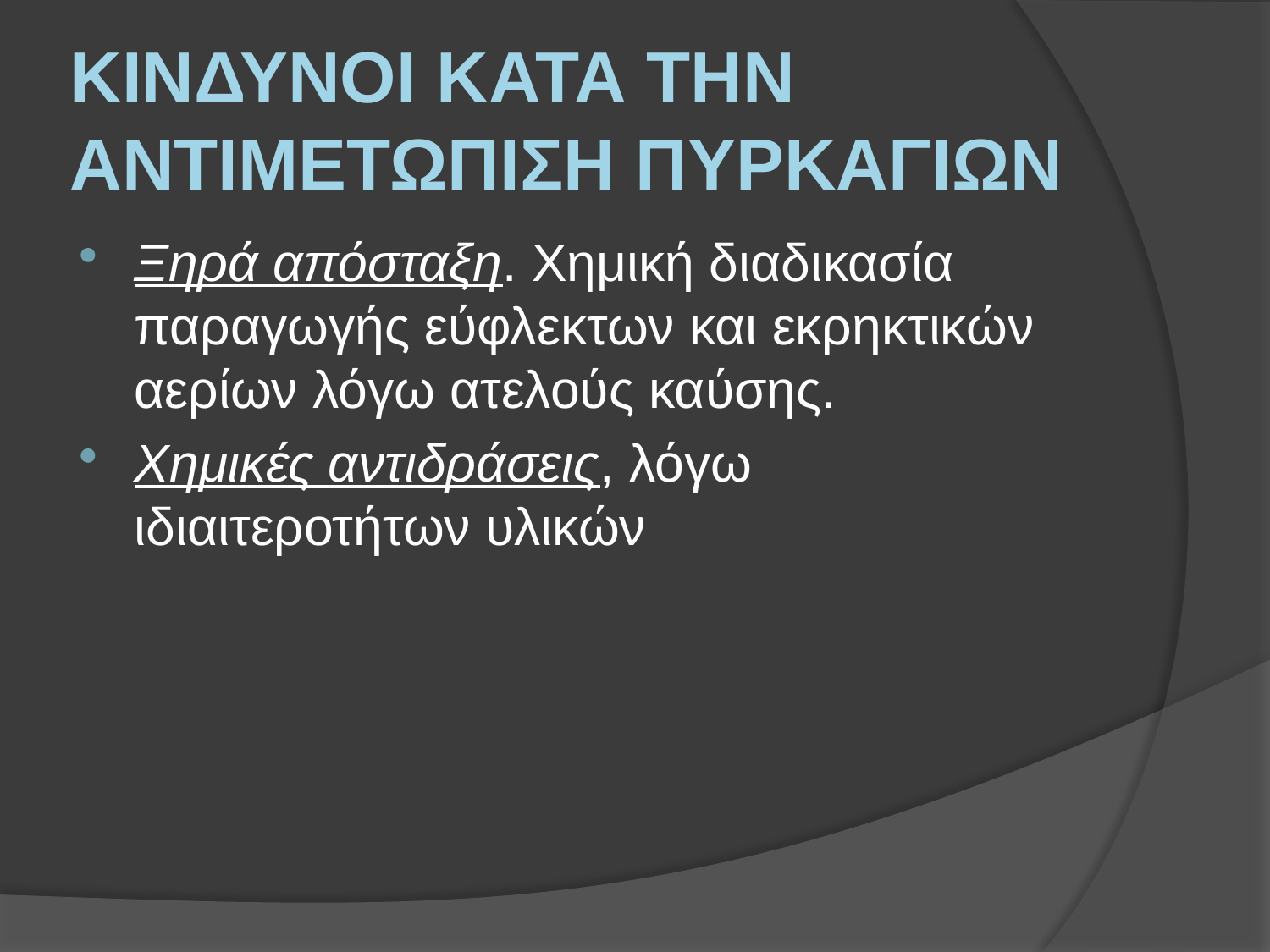

# ΚΙΝΔΥΝΟΙ ΚΑΤΑ ΤΗΝ ΑΝΤΙΜΕΤΩΠΙΣΗ ΠΥΡΚΑΓΙΩΝ
Ξηρά απόσταξη. Χημική διαδικασία παραγωγής εύφλεκτων και εκρηκτικών αερίων λόγω ατελούς καύσης.
Χημικές αντιδράσεις, λόγω ιδιαιτεροτήτων υλικών